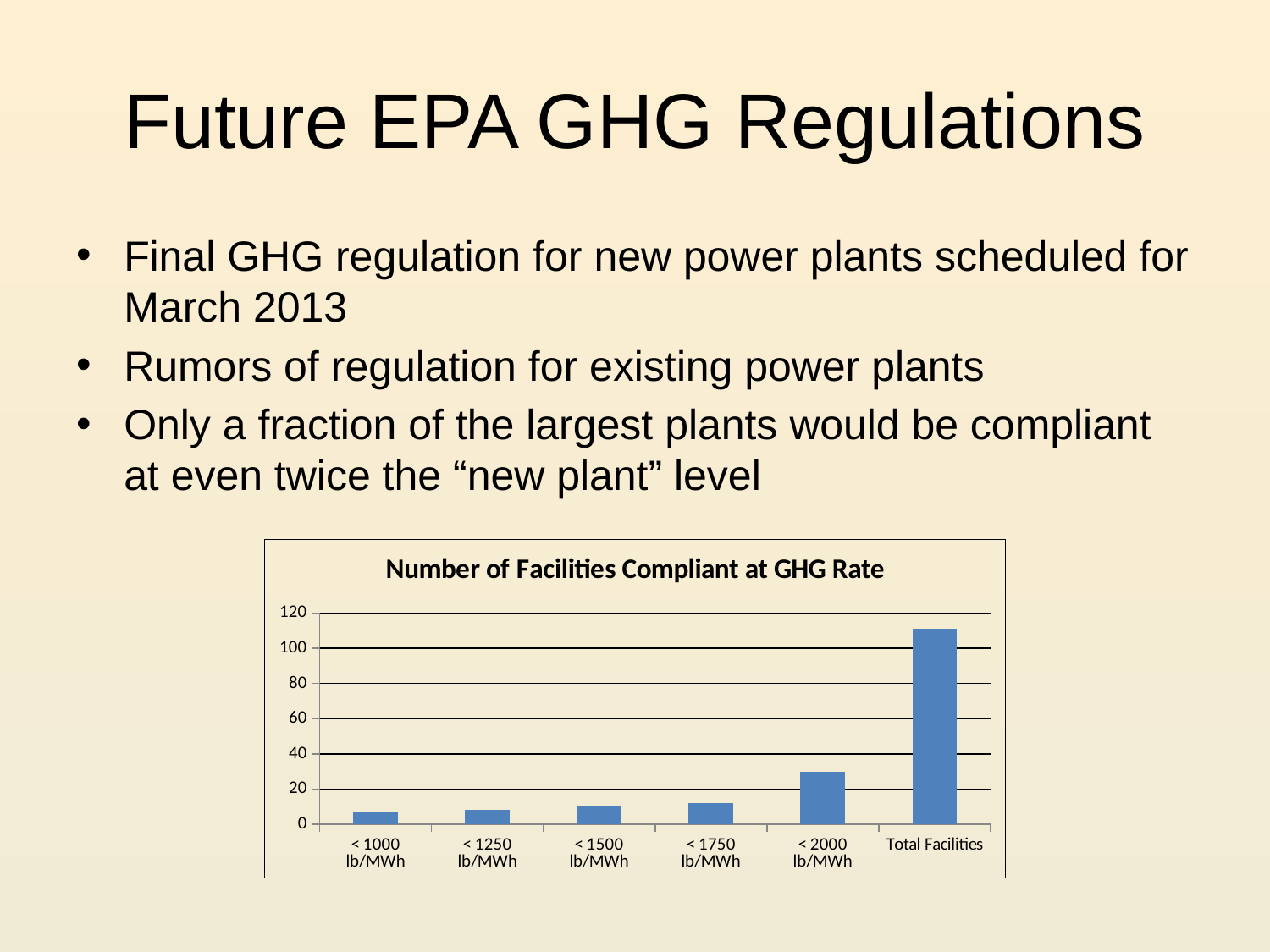

# Future EPA GHG Regulations
Final GHG regulation for new power plants scheduled for March 2013
Rumors of regulation for existing power plants
Only a fraction of the largest plants would be compliant at even twice the “new plant” level

### Chart: Number of Facilities Compliant at GHG Rate

| Category | # of Facilities |
|---|---|
| < 1000 lb/MWh | 7.0 |
| < 1250 lb/MWh | 8.0 |
| < 1500 lb/MWh | 10.0 |
| < 1750 lb/MWh | 12.0 |
| < 2000 lb/MWh | 30.0 |
| Total Facilities | 111.0 |